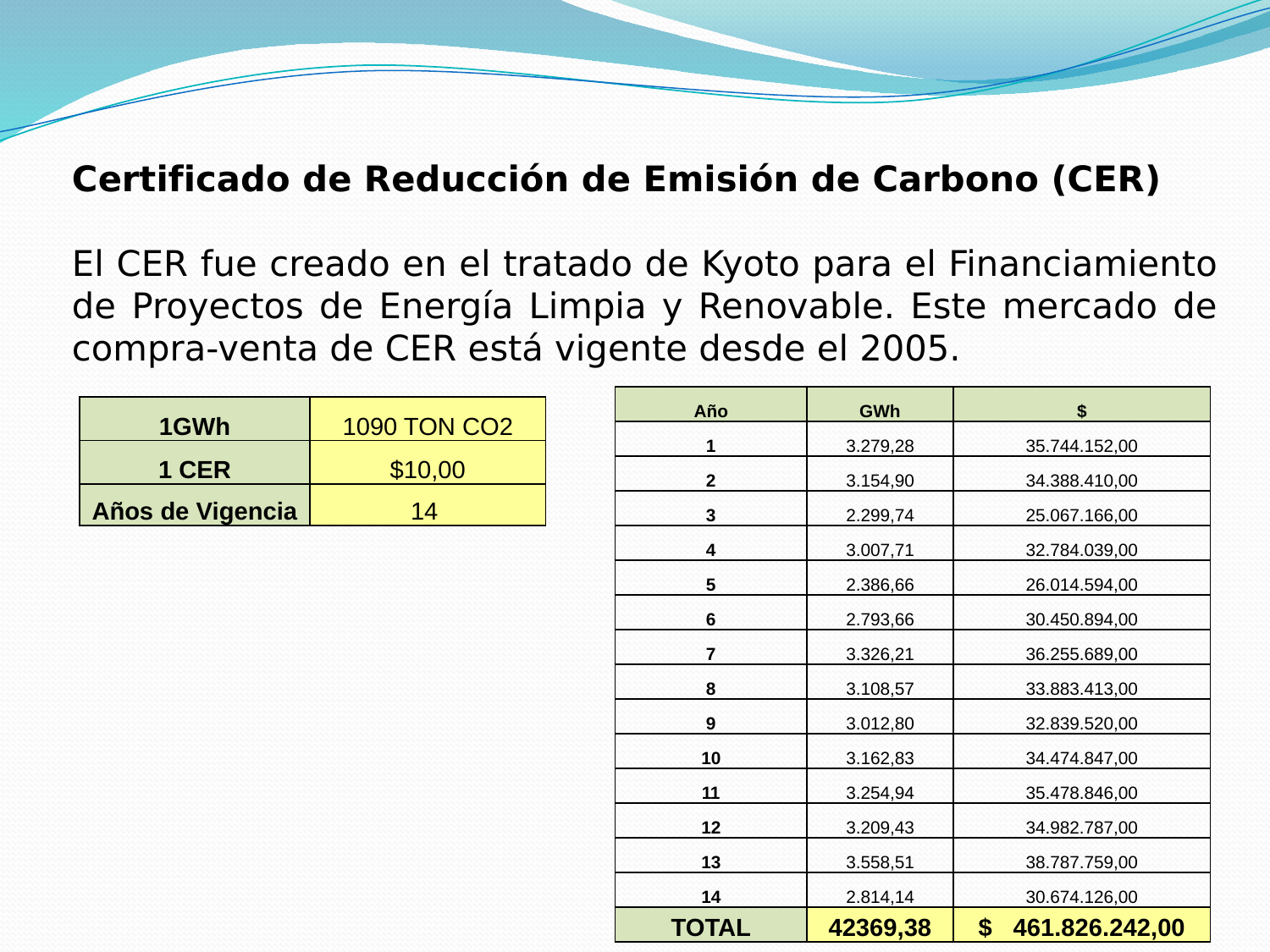

Certificado de Reducción de Emisión de Carbono (CER)

El CER fue creado en el tratado de Kyoto para el Financiamiento de Proyectos de Energía Limpia y Renovable. Este mercado de compra-venta de CER está vigente desde el 2005.
| Año | GWh | $ |
| --- | --- | --- |
| 1 | 3.279,28 | 35.744.152,00 |
| 2 | 3.154,90 | 34.388.410,00 |
| 3 | 2.299,74 | 25.067.166,00 |
| 4 | 3.007,71 | 32.784.039,00 |
| 5 | 2.386,66 | 26.014.594,00 |
| 6 | 2.793,66 | 30.450.894,00 |
| 7 | 3.326,21 | 36.255.689,00 |
| 8 | 3.108,57 | 33.883.413,00 |
| 9 | 3.012,80 | 32.839.520,00 |
| 10 | 3.162,83 | 34.474.847,00 |
| 11 | 3.254,94 | 35.478.846,00 |
| 12 | 3.209,43 | 34.982.787,00 |
| 13 | 3.558,51 | 38.787.759,00 |
| 14 | 2.814,14 | 30.674.126,00 |
| TOTAL | 42369,38 | $ 461.826.242,00 |
| 1GWh | 1090 TON CO2 |
| --- | --- |
| 1 CER | $10,00 |
| Años de Vigencia | 14 |